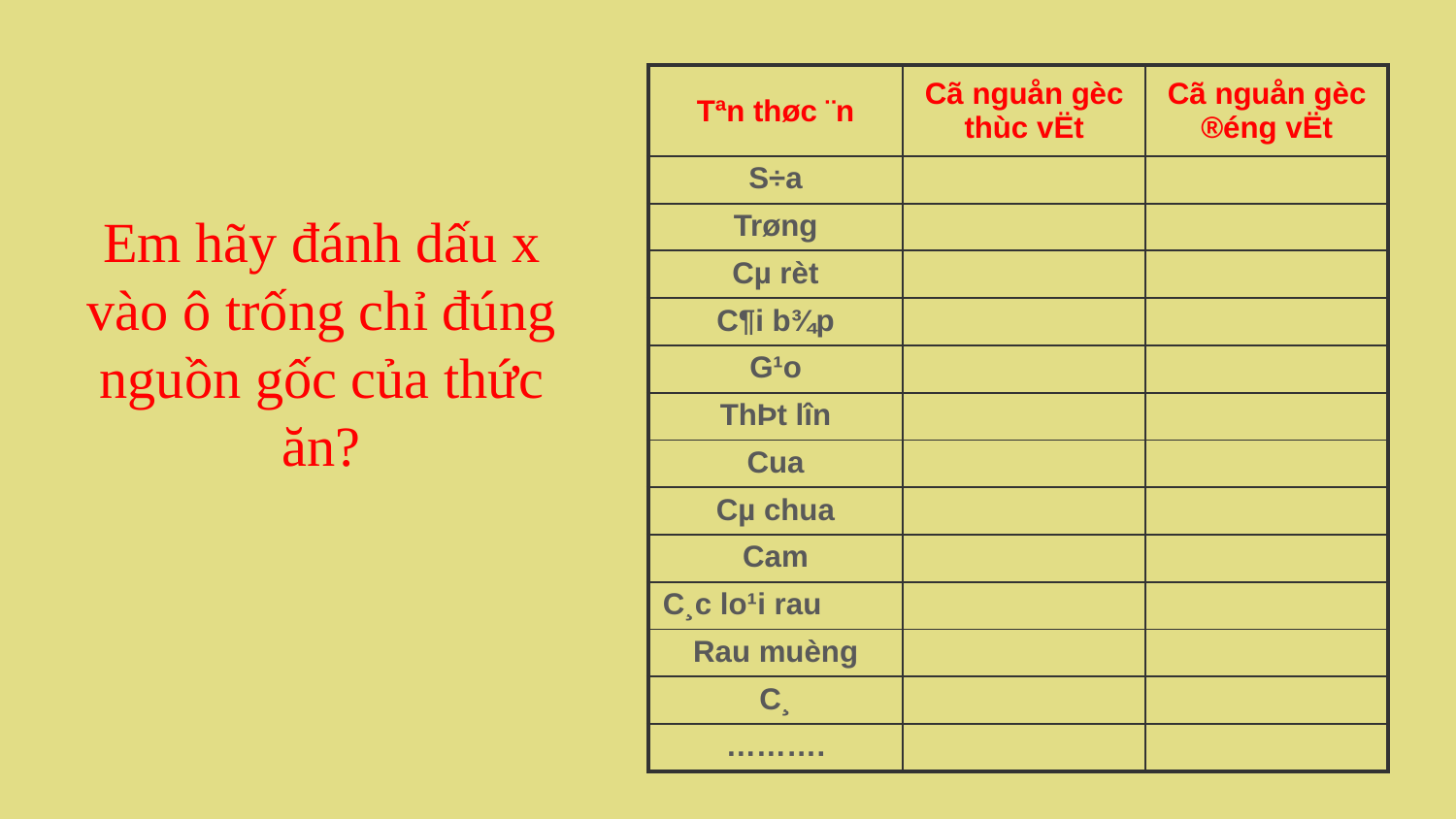

| Tªn thøc ¨n | Cã nguån gèc thùc vËt | Cã nguån gèc ®éng vËt |
| --- | --- | --- |
| S÷a |  |  |
| Trøng |  |  |
| Cµ rèt |  |  |
| C¶i b¾p |  |  |
| G¹o |  |  |
| ThÞt lîn |  |  |
| Cua |  |  |
| Cµ chua |  |  |
| Cam |  |  |
| C¸c lo¹i rau |  |  |
| Rau muèng |  |  |
| C¸ |  |  |
| ………. |  |  |
Em hãy đánh dấu x vào ô trống chỉ đúng nguồn gốc của thức ăn?